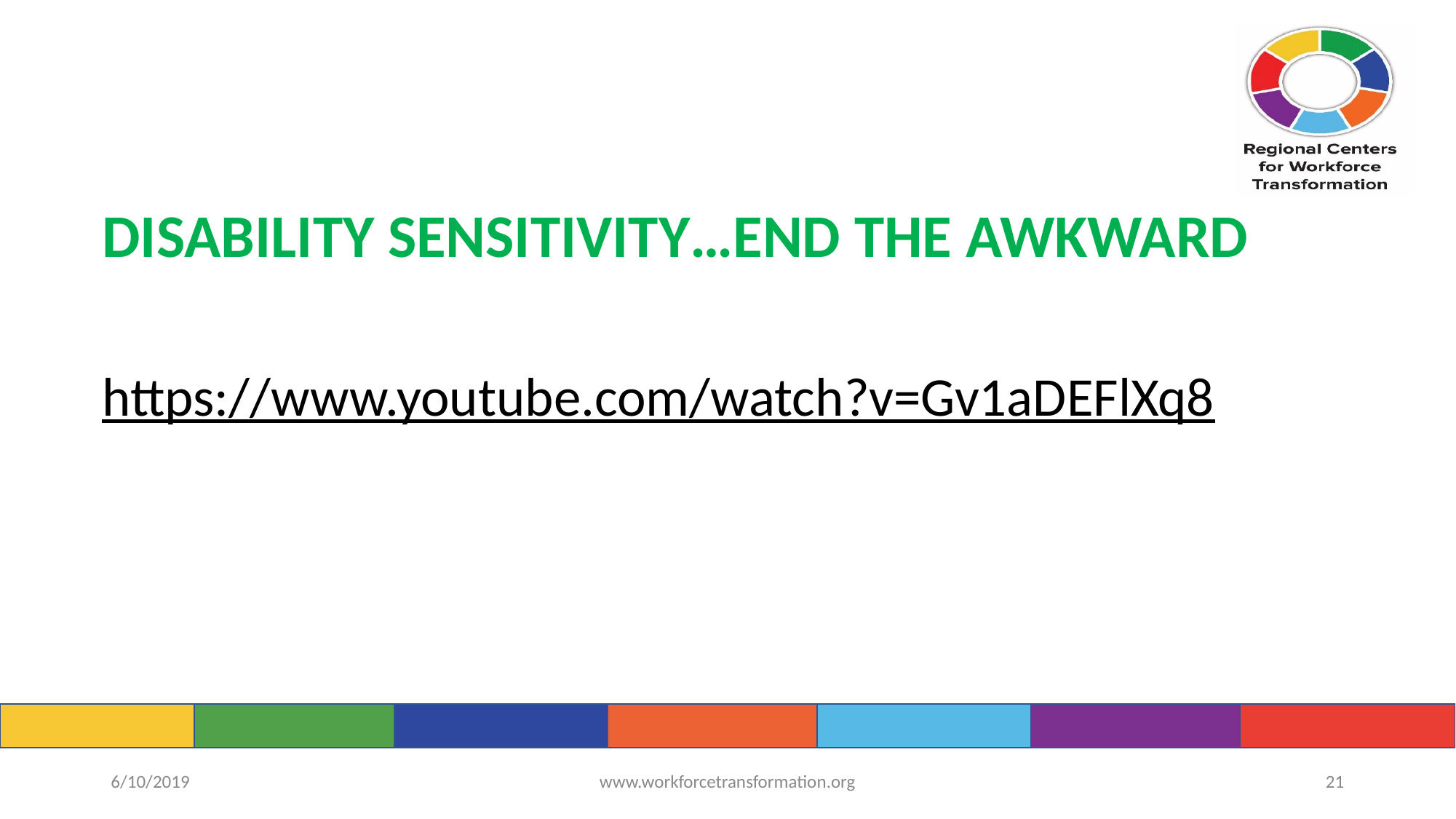

DISABILITY SENSITIVITY…END THE AWKWARD
https://www.youtube.com/watch?v=Gv1aDEFlXq8
6/10/2019
www.workforcetransformation.org
21